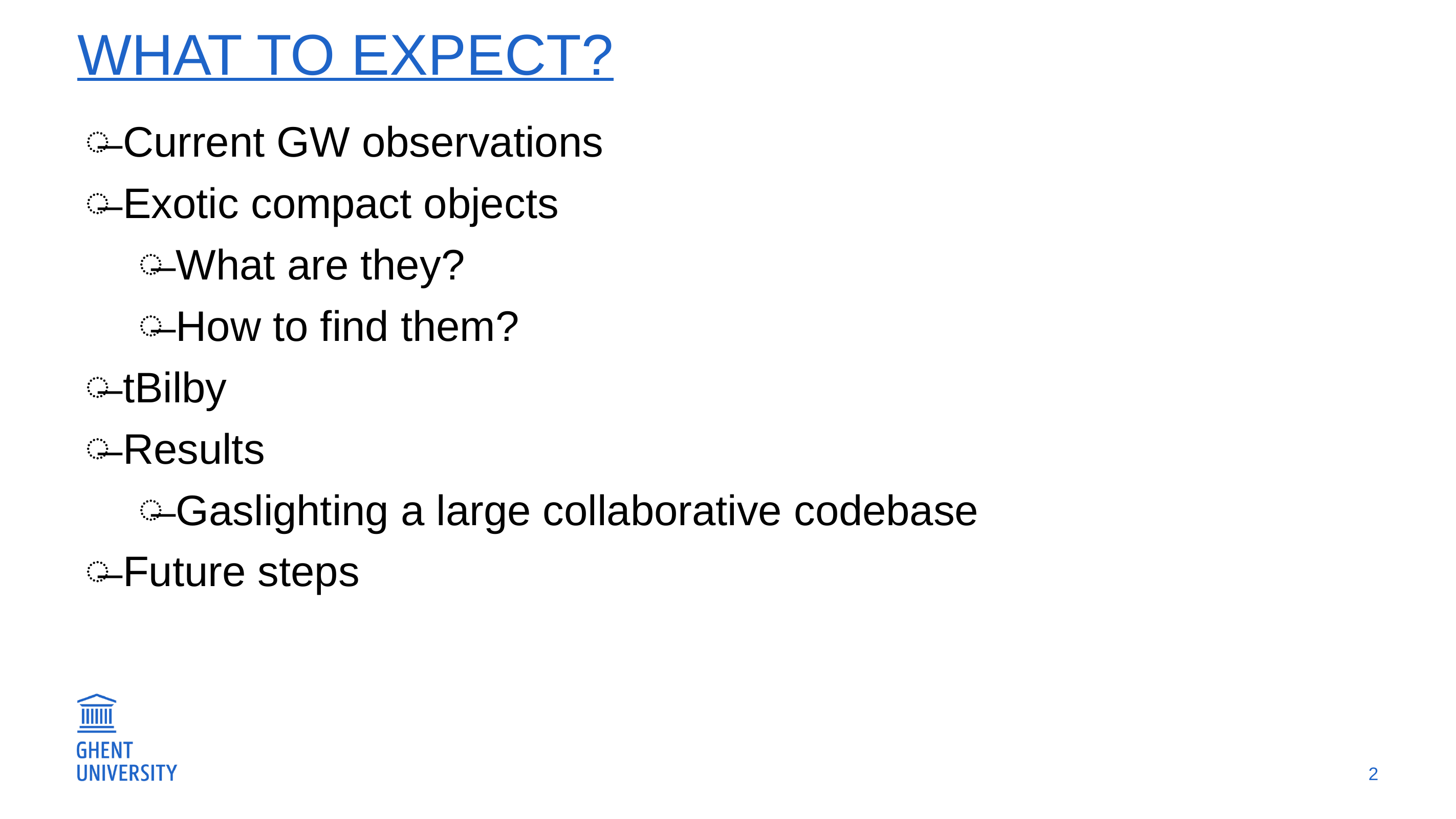

# What to expect?
Current GW observations
Exotic compact objects
What are they?
How to find them?
tBilby
Results
Gaslighting a large collaborative codebase
Future steps
2